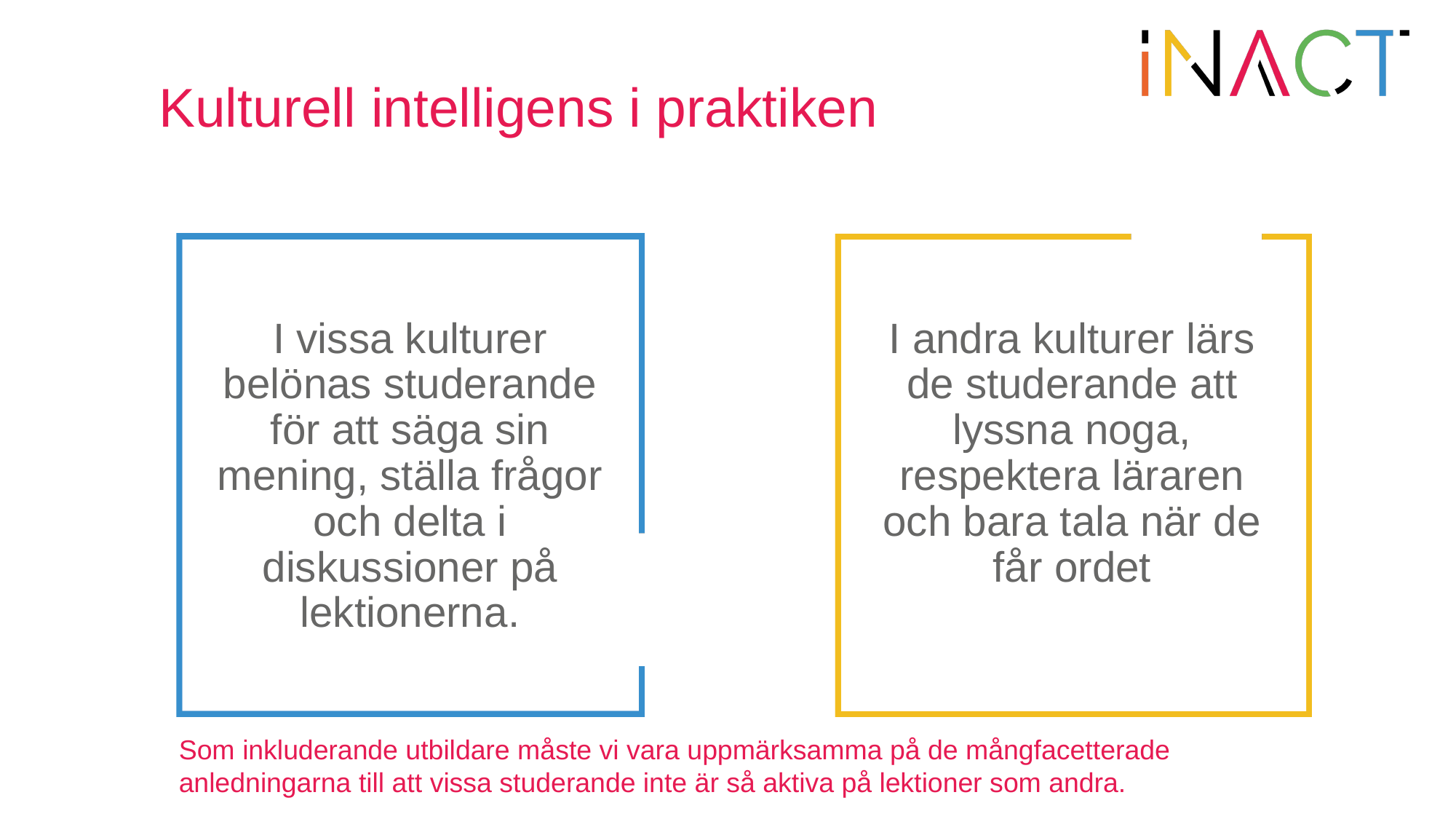

# Kulturell intelligens i praktiken

I vissa kulturer belönas studerande för att säga sin mening, ställa frågor och delta i diskussioner på lektionerna.

I andra kulturer lärs de studerande att lyssna noga, respektera läraren och bara tala när de får ordet
Som inkluderande utbildare måste vi vara uppmärksamma på de mångfacetterade anledningarna till att vissa studerande inte är så aktiva på lektioner som andra.